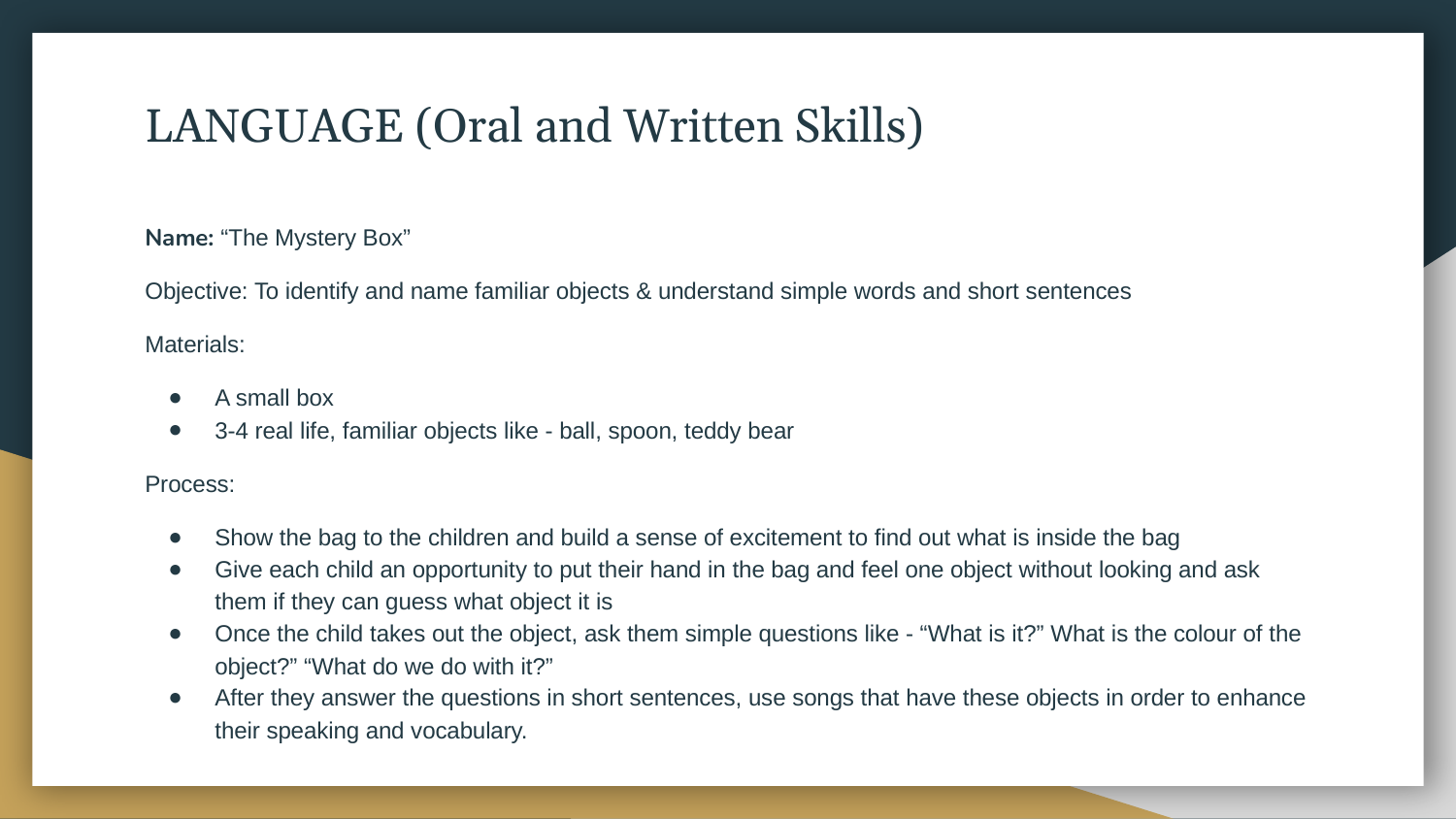

# LANGUAGE (Oral and Written Skills)
Name: “The Mystery Box”
Objective: To identify and name familiar objects & understand simple words and short sentences
Materials:
A small box
3-4 real life, familiar objects like - ball, spoon, teddy bear
Process:
Show the bag to the children and build a sense of excitement to find out what is inside the bag
Give each child an opportunity to put their hand in the bag and feel one object without looking and ask them if they can guess what object it is
Once the child takes out the object, ask them simple questions like - “What is it?” What is the colour of the object?” “What do we do with it?”
After they answer the questions in short sentences, use songs that have these objects in order to enhance their speaking and vocabulary.